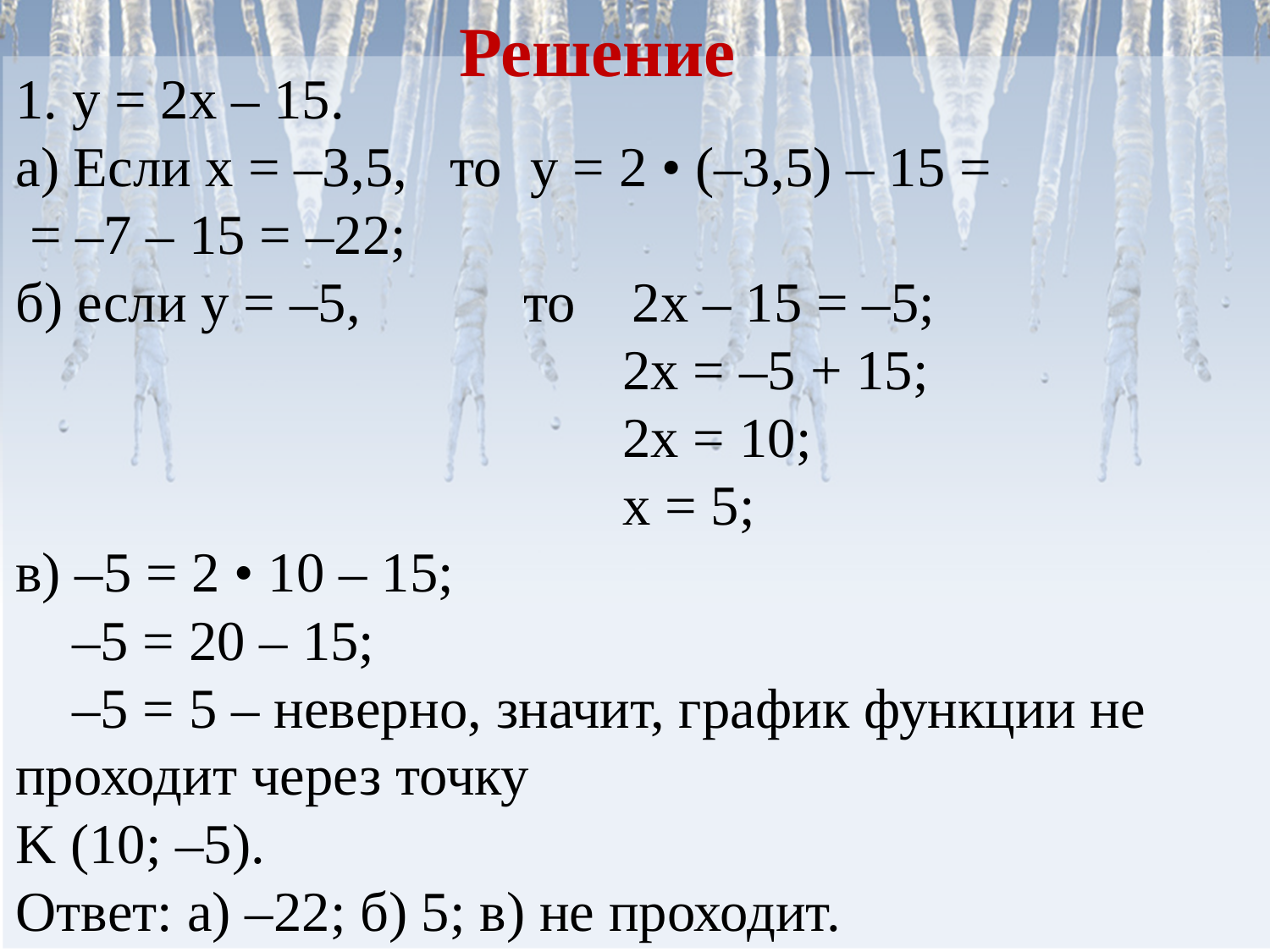

Решение
1. у = 2х – 15.
а) Если х = –3,5,   то  у = 2 • (–3,5) – 15 =
 = –7 – 15 = –22;
б) если у = –5,		то    2х – 15 = –5;
				       2х = –5 + 15;
				       2х = 10;
				       х = 5;
в) –5 = 2 • 10 – 15;
    –5 = 20 – 15;
    –5 = 5 – неверно, значит, график функции не проходит через точку
K (10; –5).
Ответ: а) –22; б) 5; в) не проходит.